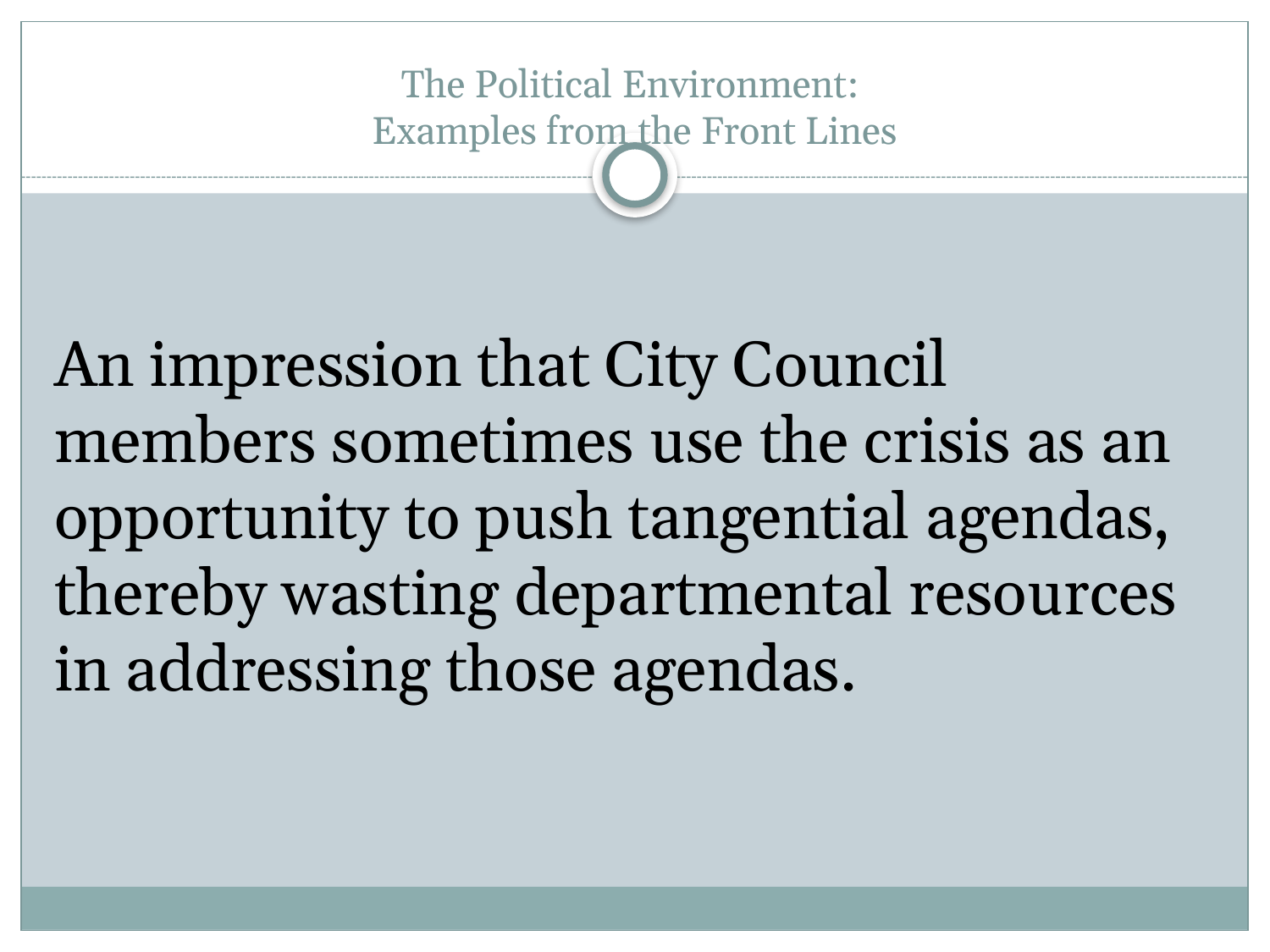

# The Political Environment: Examples from the Front Lines
An impression that City Council members sometimes use the crisis as an opportunity to push tangential agendas, thereby wasting departmental resources in addressing those agendas.